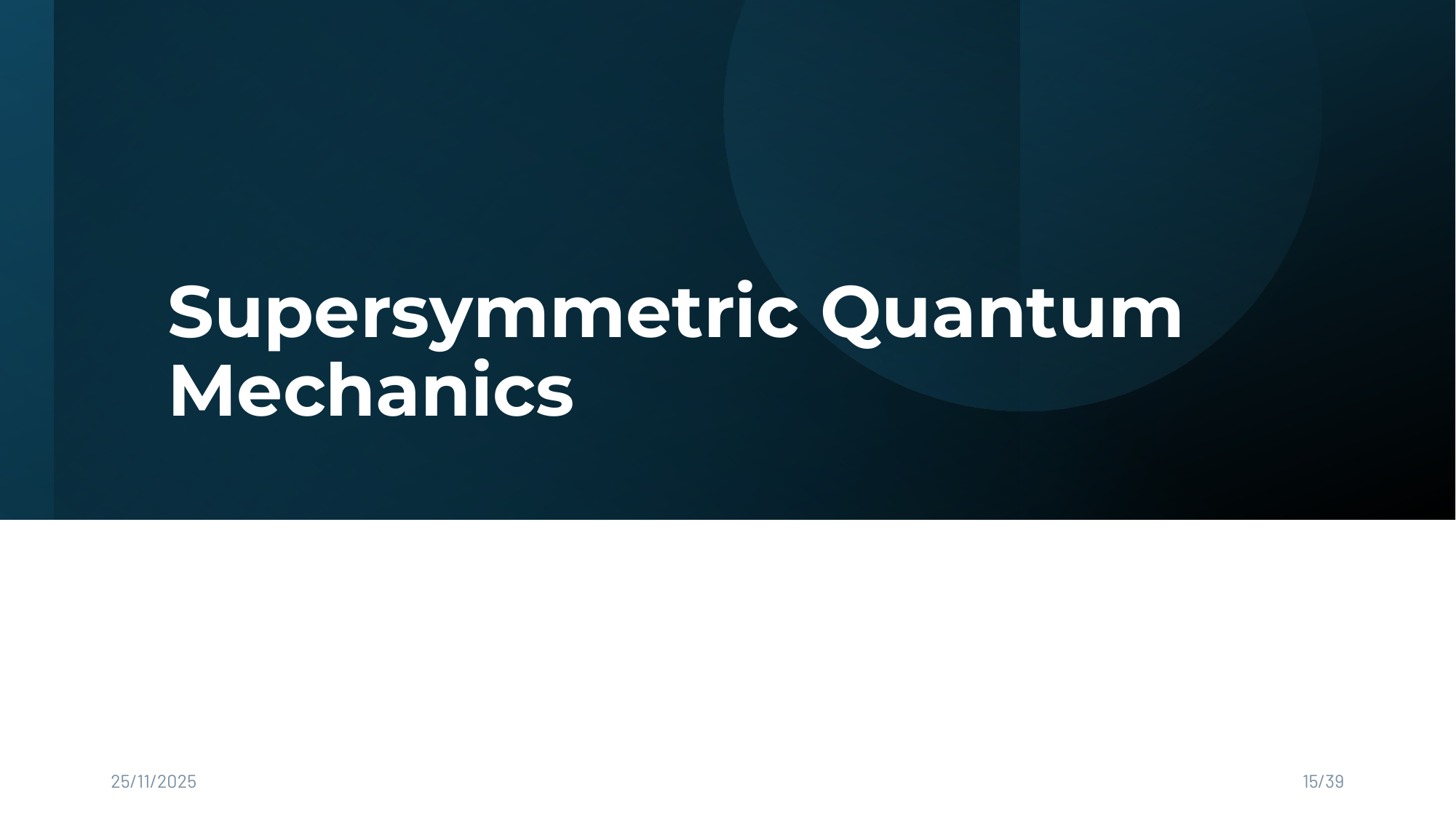

# Supersymmetric Quantum Mechanics
25/11/2025
John Kerfoot - Lattice Meeting
15/39